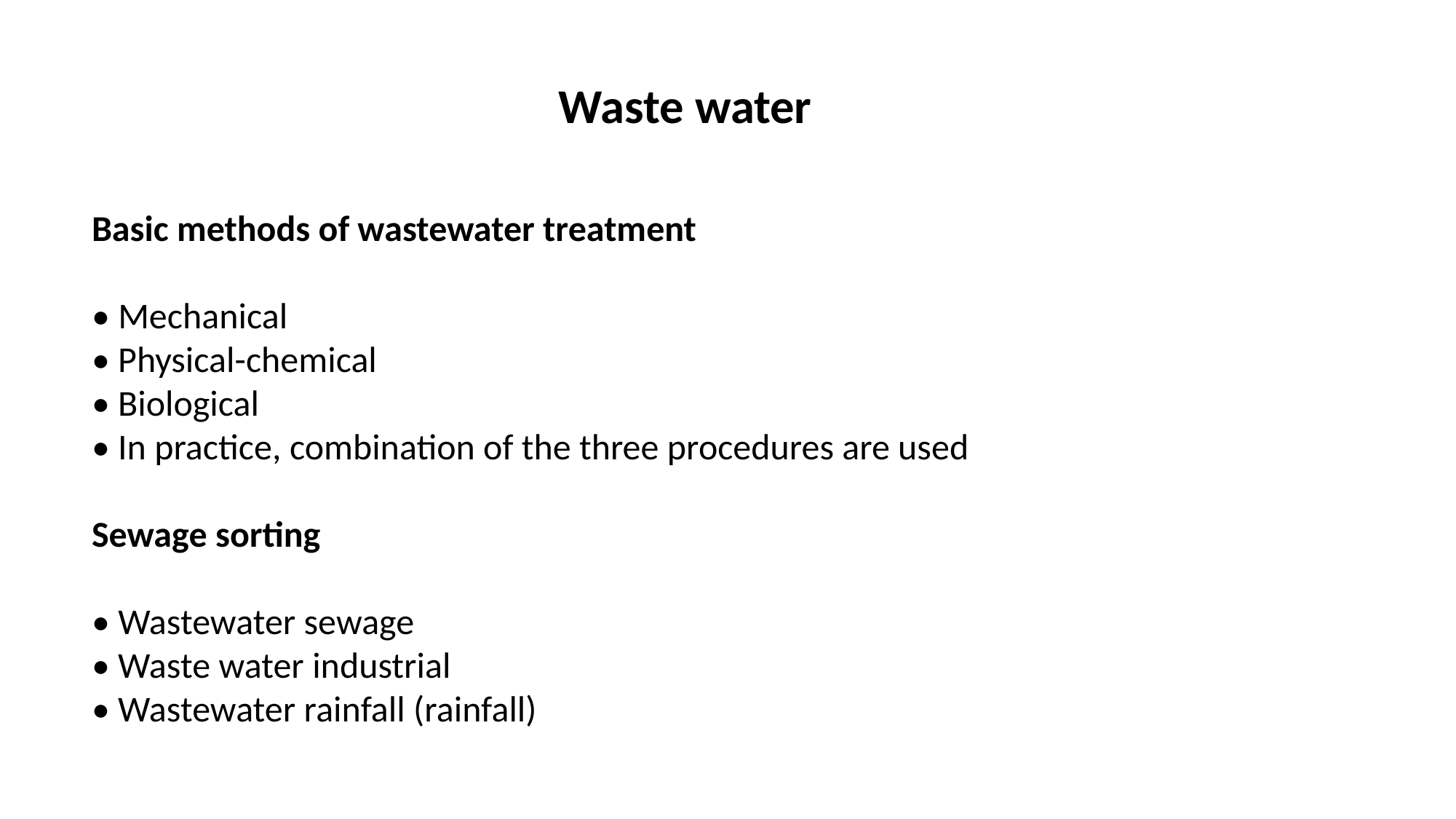

Waste water
Basic methods of wastewater treatment
• Mechanical
• Physical-chemical
• Biological
• In practice, combination of the three procedures are used
Sewage sorting
• Wastewater sewage
• Waste water industrial
• Wastewater rainfall (rainfall)